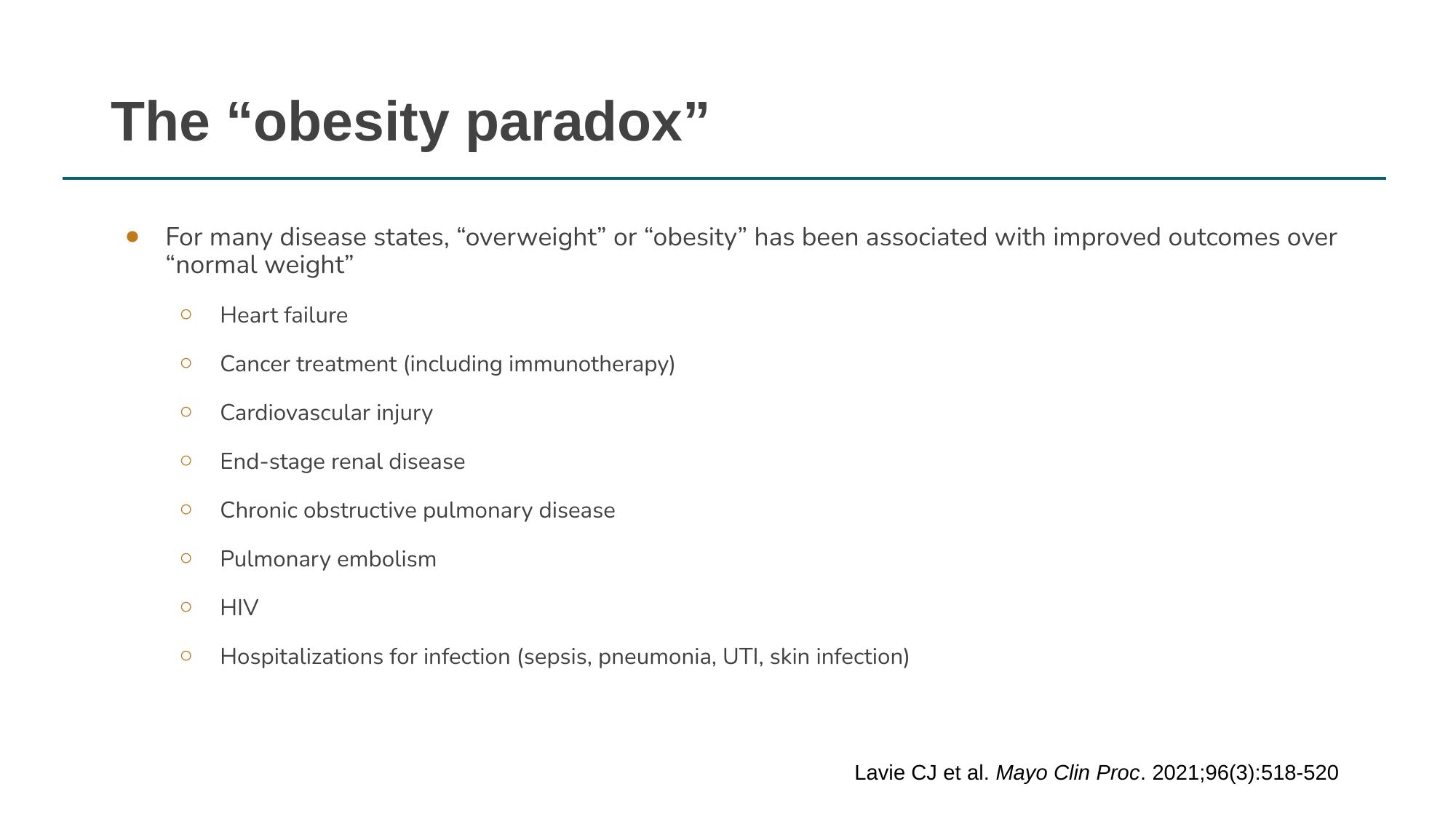

# The “obesity paradox”
For many disease states, “overweight” or “obesity” has been associated with improved outcomes over “normal weight”
Heart failure
Cancer treatment (including immunotherapy)
Cardiovascular injury
End-stage renal disease
Chronic obstructive pulmonary disease
Pulmonary embolism
HIV
Hospitalizations for infection (sepsis, pneumonia, UTI, skin infection)

Lavie CJ et al. Mayo Clin Proc. 2021;96(3):518-520